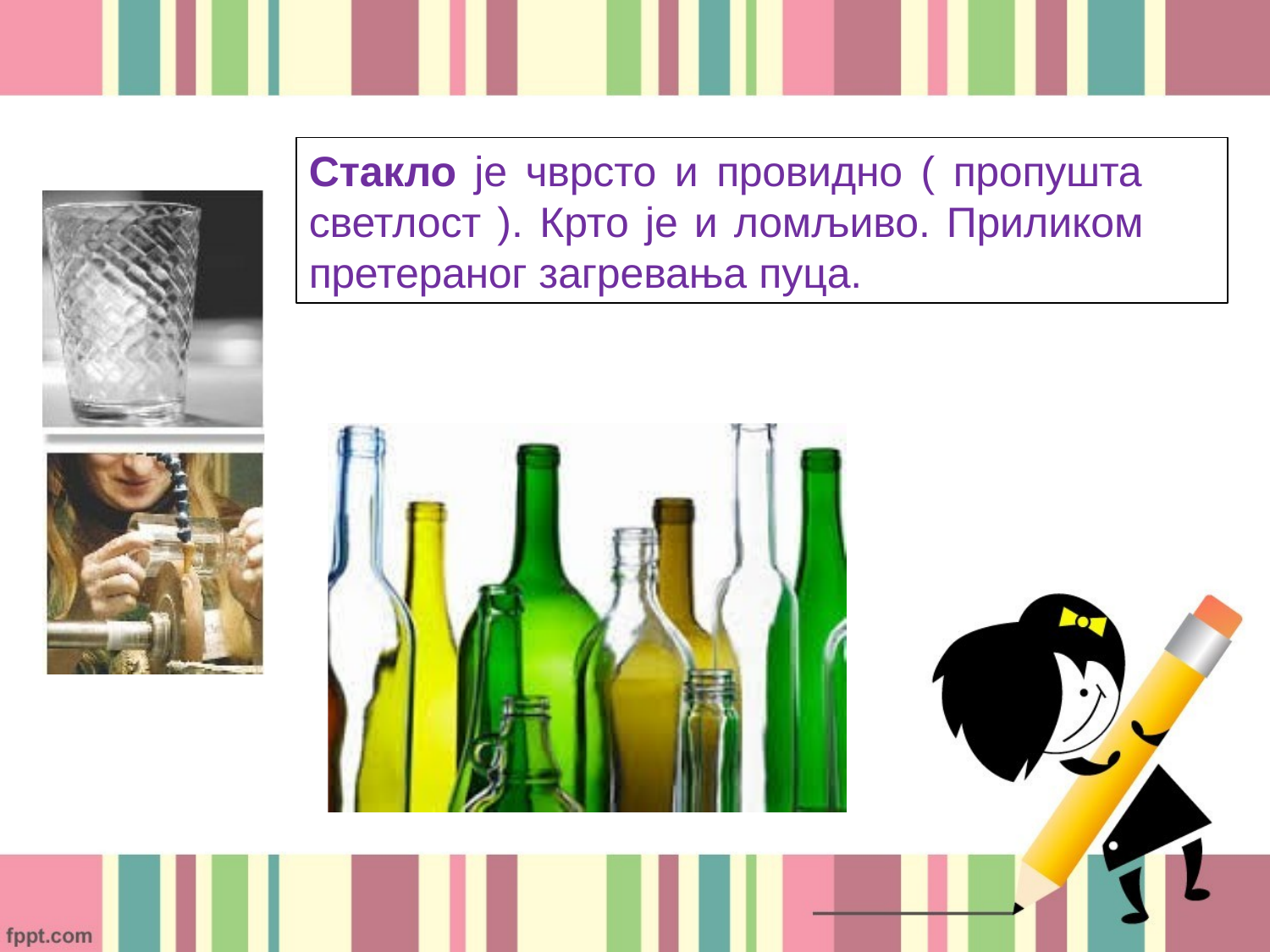

# Стакло је чврсто и провидно ( пропушта  светлост ). Крто је и ломљиво. Приликом  претераног загревања пуца.